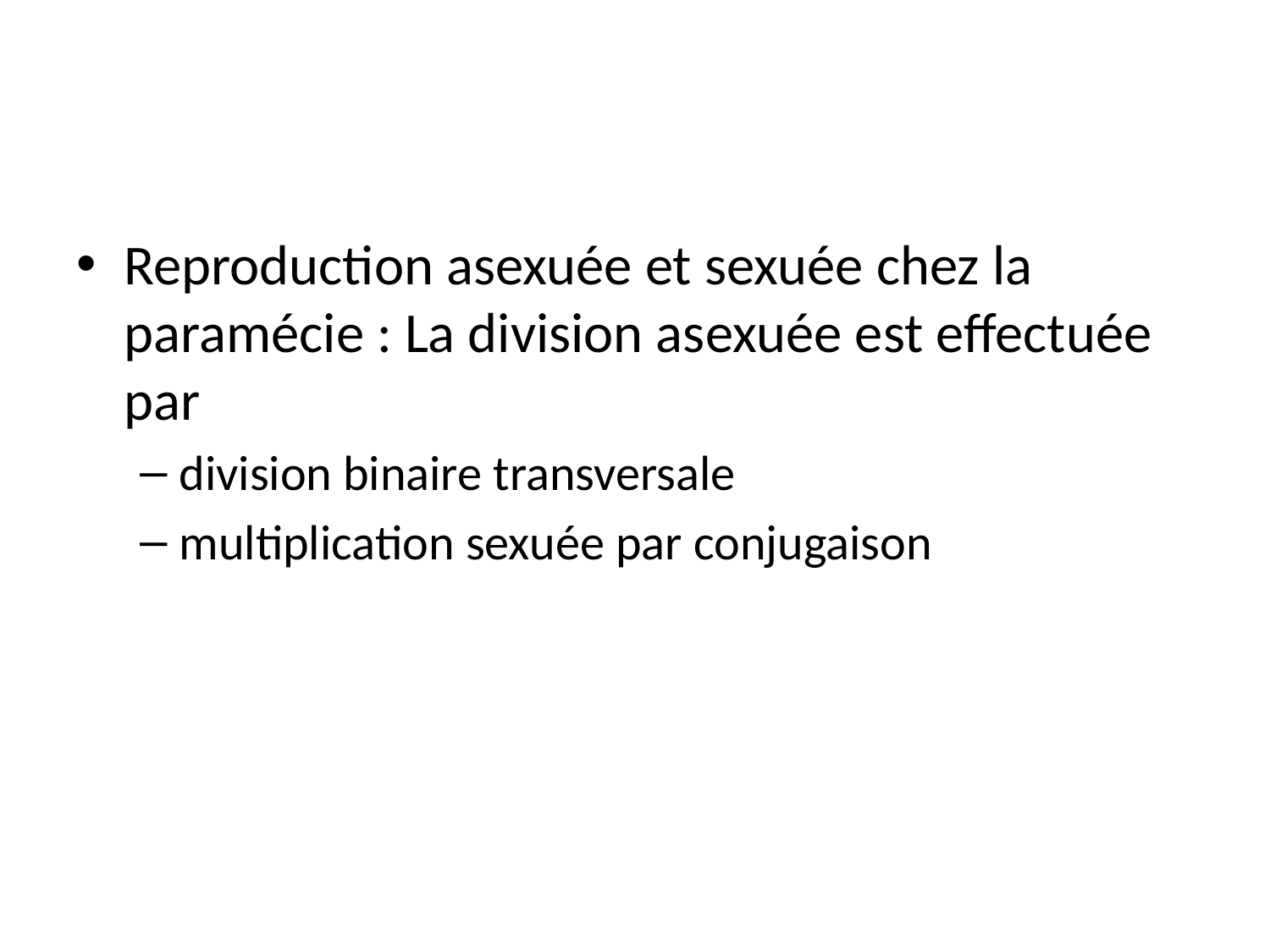

Reproduction asexuée et sexuée chez la paramécie : La division asexuée est effectuée par
division binaire transversale
multiplication sexuée par conjugaison